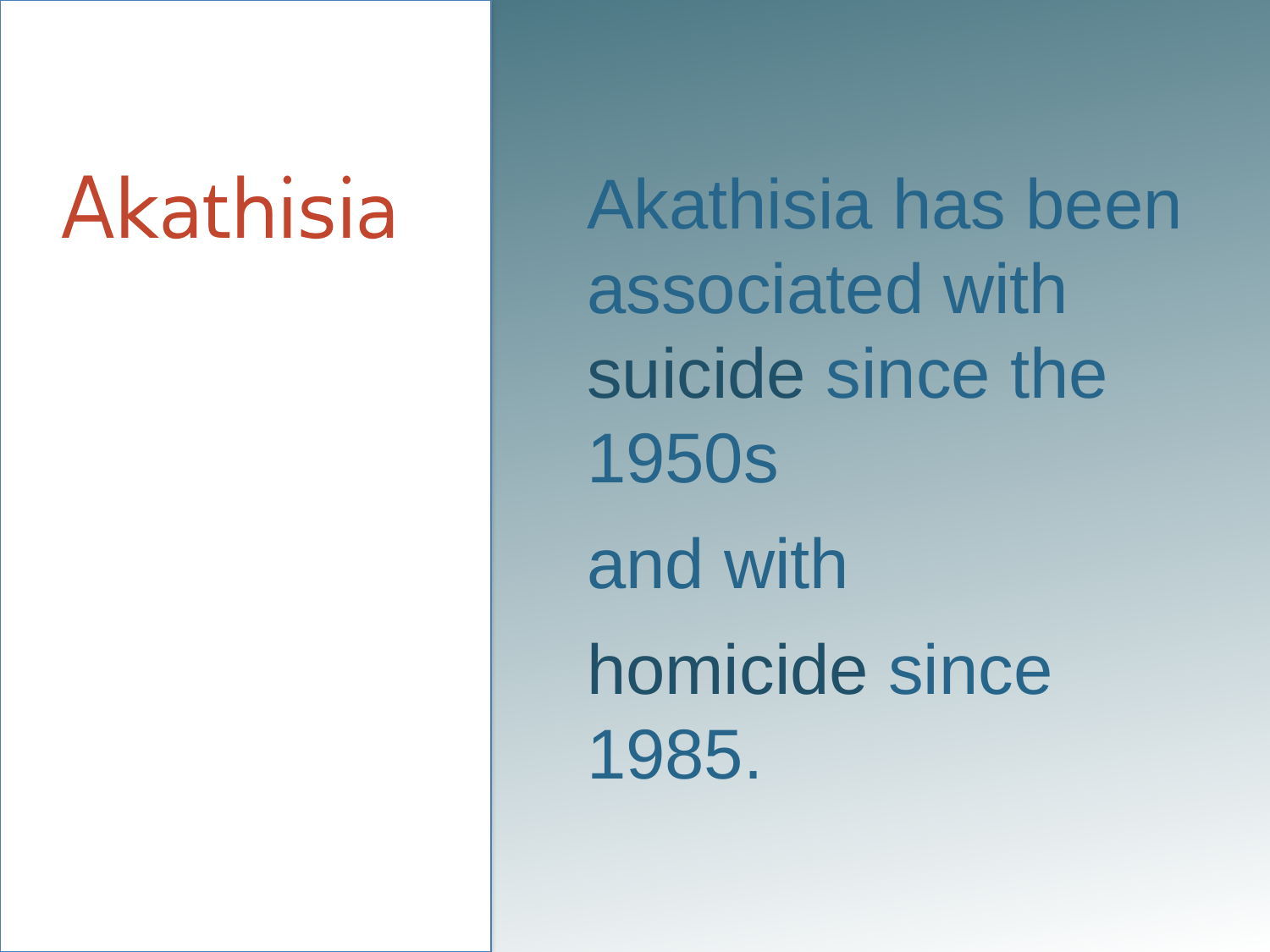

Akathisia
Akathisia has been associated with  suicide since the 1950s
and with
homicide since 1985.